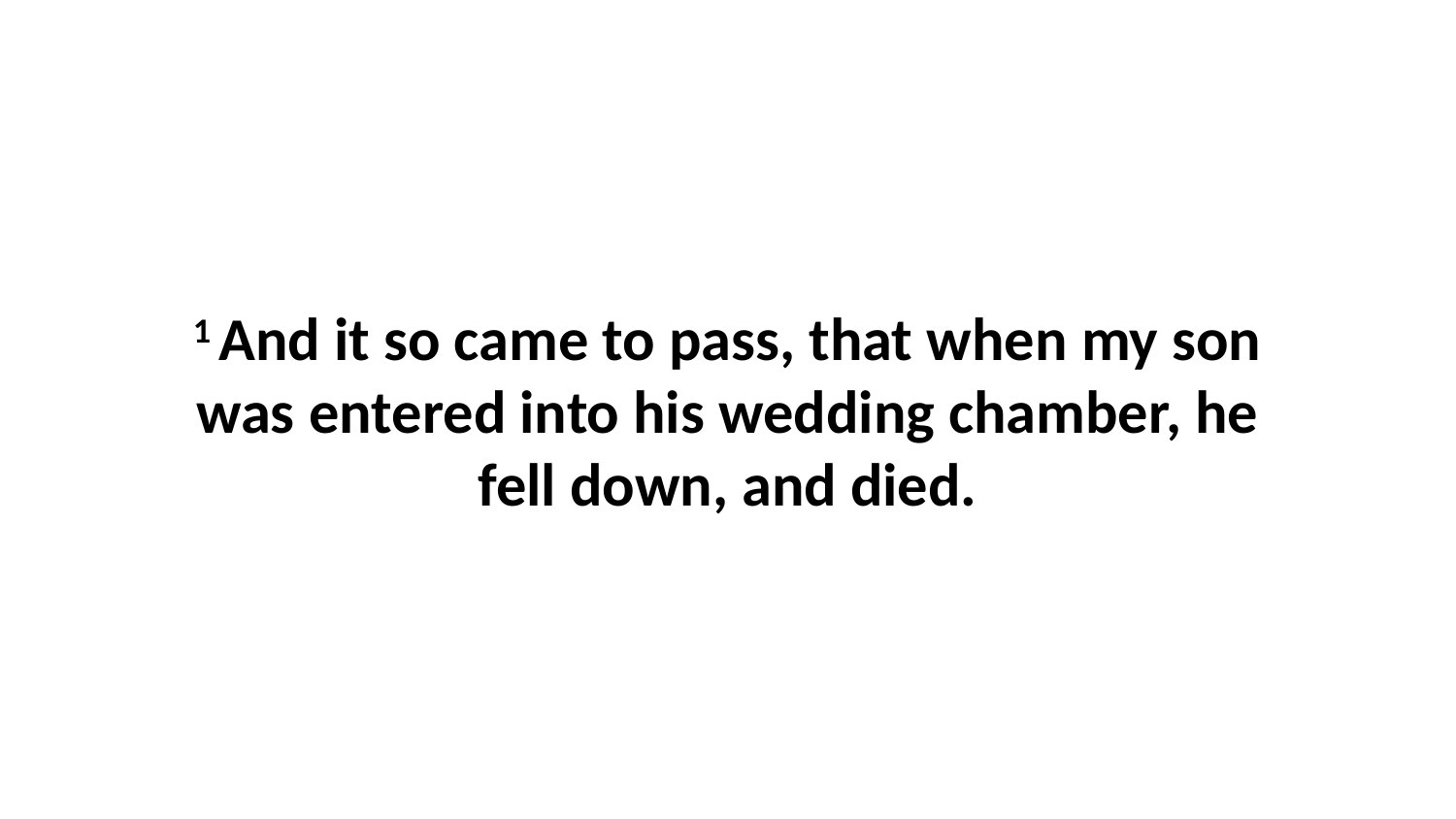

1 And it so came to pass, that when my son was entered into his wedding chamber, he fell down, and died.